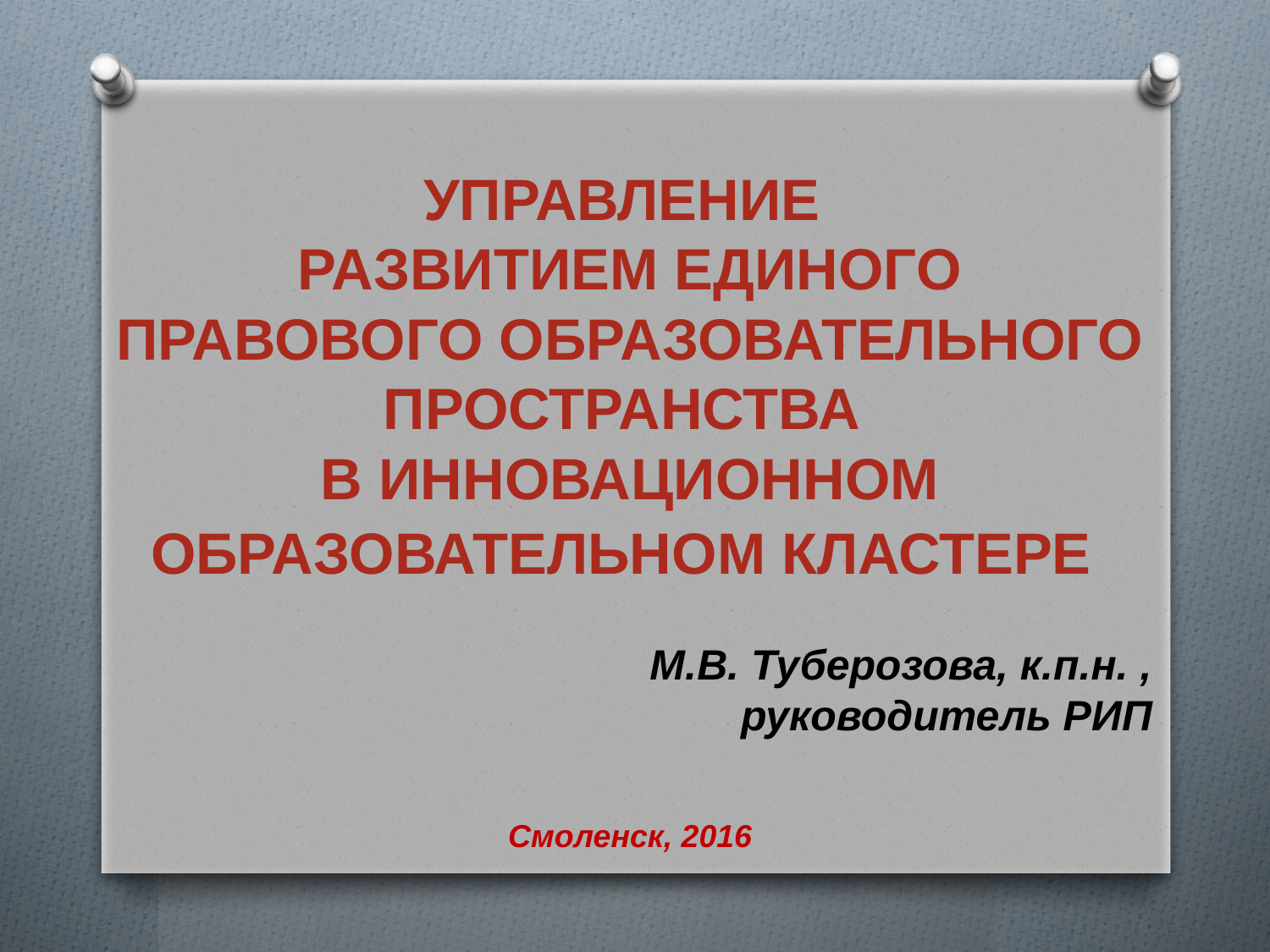

УПРАВЛЕНИЕ
РАЗВИТИЕМ ЕДИНОГО ПРАВОВОГО ОБРАЗОВАТЕЛЬНОГО ПРОСТРАНСТВА
В ИННОВАЦИОННОМ ОБРАЗОВАТЕЛЬНОМ КЛАСТЕРЕ

М.В. Туберозова, к.п.н. ,
руководитель РИП

Смоленск, 2016